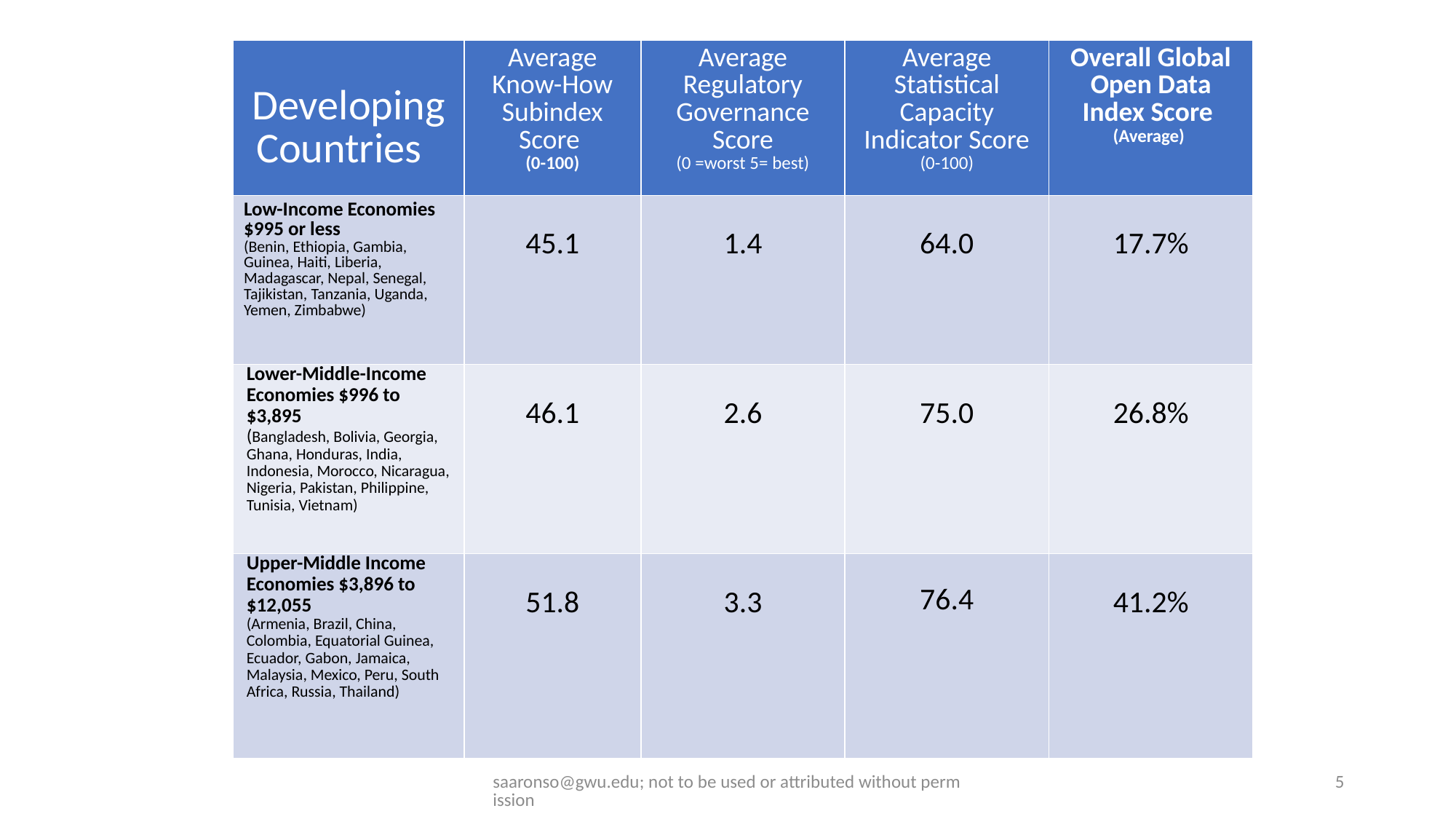

| Developing Countries | Average Know-How Subindex Score (0-100) | Average Regulatory Governance Score (0 =worst 5= best) | Average Statistical Capacity Indicator Score (0-100) | Overall Global Open Data Index Score (Average) |
| --- | --- | --- | --- | --- |
| Low-Income Economies $995 or less (Benin, Ethiopia, Gambia, Guinea, Haiti, Liberia, Madagascar, Nepal, Senegal, Tajikistan, Tanzania, Uganda, Yemen, Zimbabwe) | 45.1 | 1.4 | 64.0 | 17.7% |
| Lower-Middle-Income Economies $996 to $3,895 (Bangladesh, Bolivia, Georgia, Ghana, Honduras, India, Indonesia, Morocco, Nicaragua, Nigeria, Pakistan, Philippine, Tunisia, Vietnam) | 46.1 | 2.6 | 75.0 | 26.8% |
| Upper-Middle Income Economies $3,896 to $12,055 (Armenia, Brazil, China, Colombia, Equatorial Guinea, Ecuador, Gabon, Jamaica, Malaysia, Mexico, Peru, South Africa, Russia, Thailand) | 51.8 | 3.3 | 76.4 | 41.2% |
saaronso@gwu.edu; not to be used or attributed without permission
5